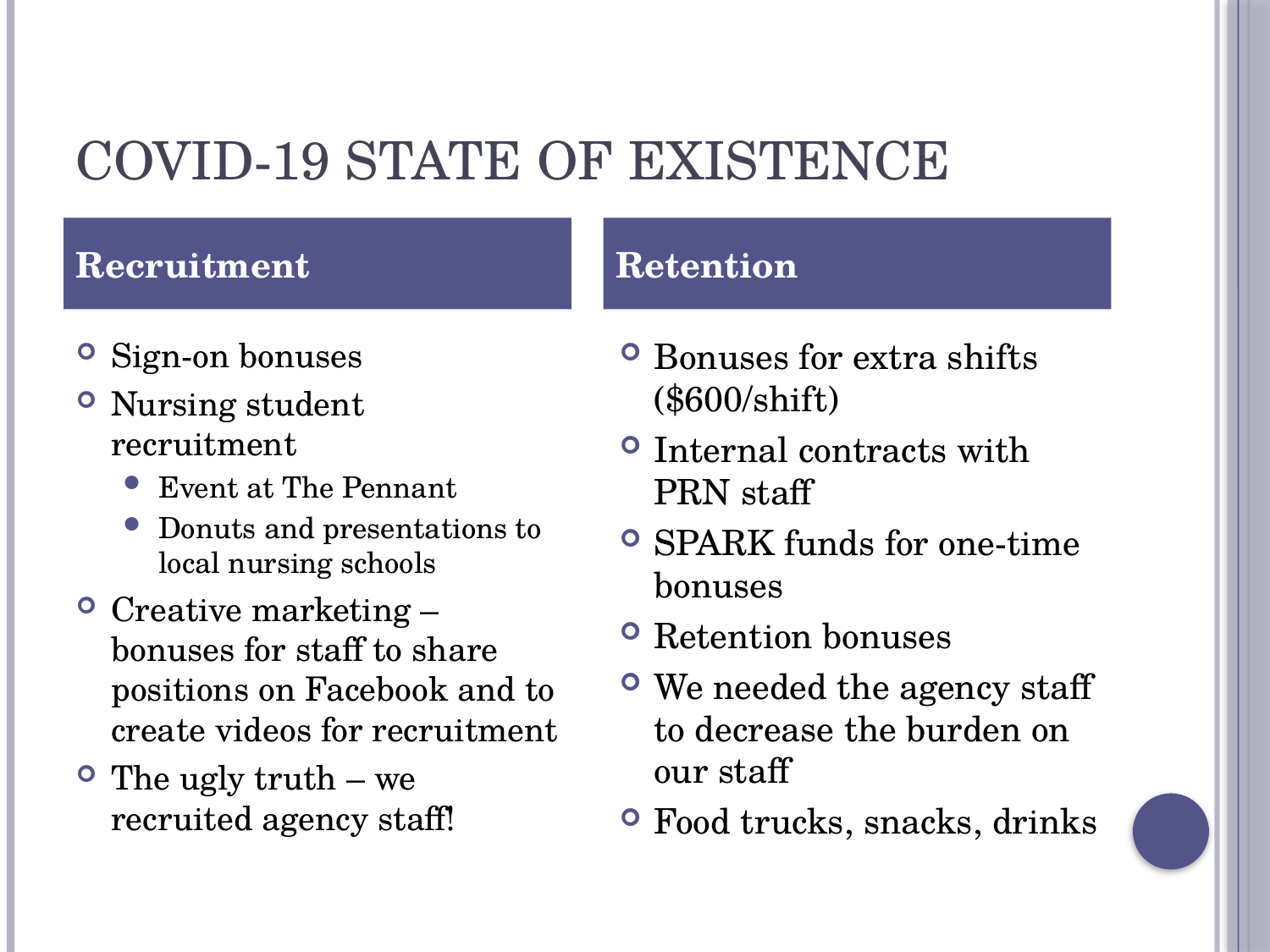

# COVID-19 State of Existence
Recruitment
Retention
Sign-on bonuses
Nursing student recruitment
Event at The Pennant
Donuts and presentations to local nursing schools
Creative marketing – bonuses for staff to share positions on Facebook and to create videos for recruitment
The ugly truth – we recruited agency staff!

Bonuses for extra shifts ($600/shift)
Internal contracts with PRN staff
SPARK funds for one-time bonuses
Retention bonuses
We needed the agency staff to decrease the burden on our staff
Food trucks, snacks, drinks